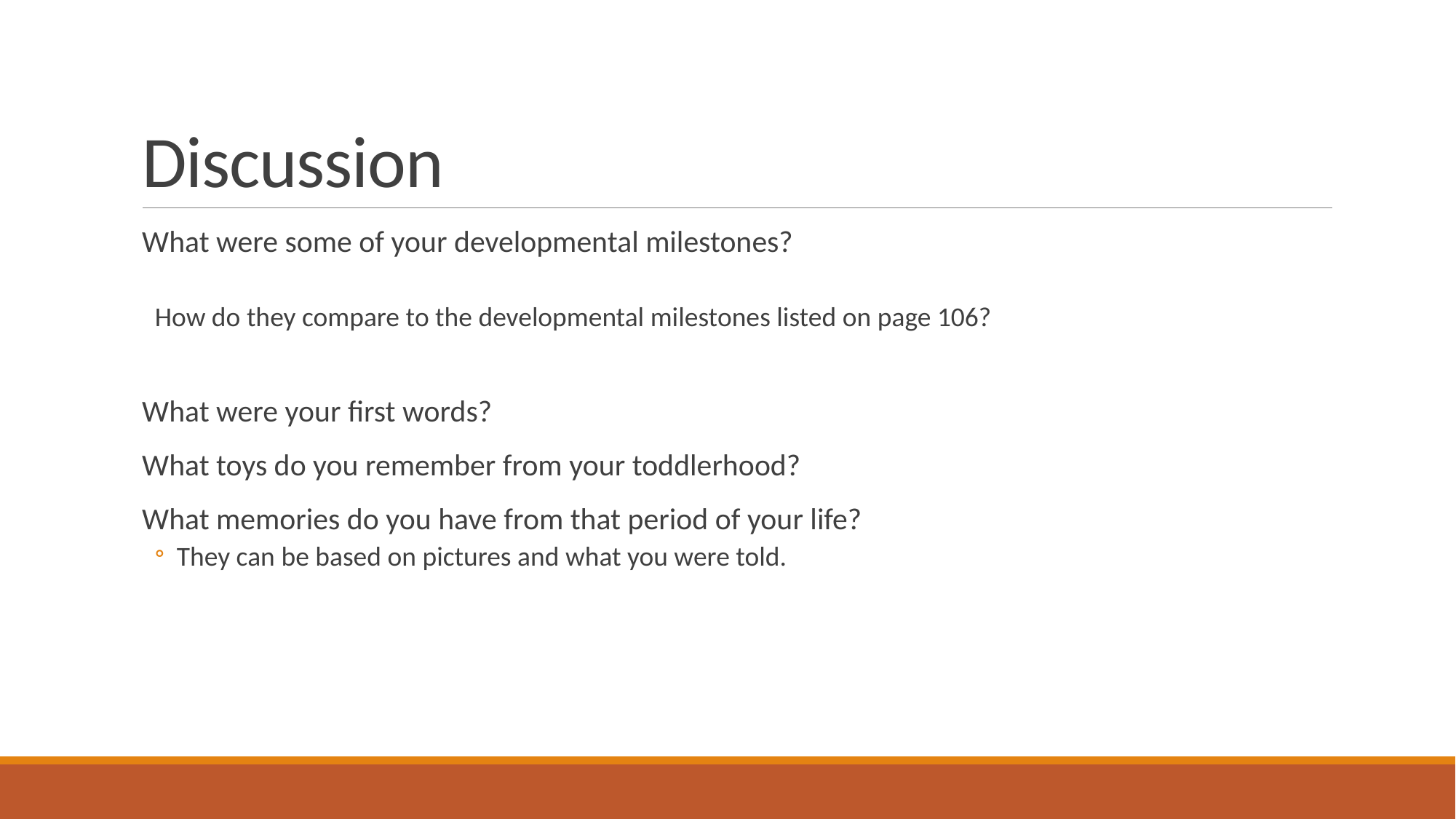

# Discussion
What were some of your developmental milestones?

How do they compare to the developmental milestones listed on page 106?

What were your first words?
What toys do you remember from your toddlerhood?
What memories do you have from that period of your life?
They can be based on pictures and what you were told.